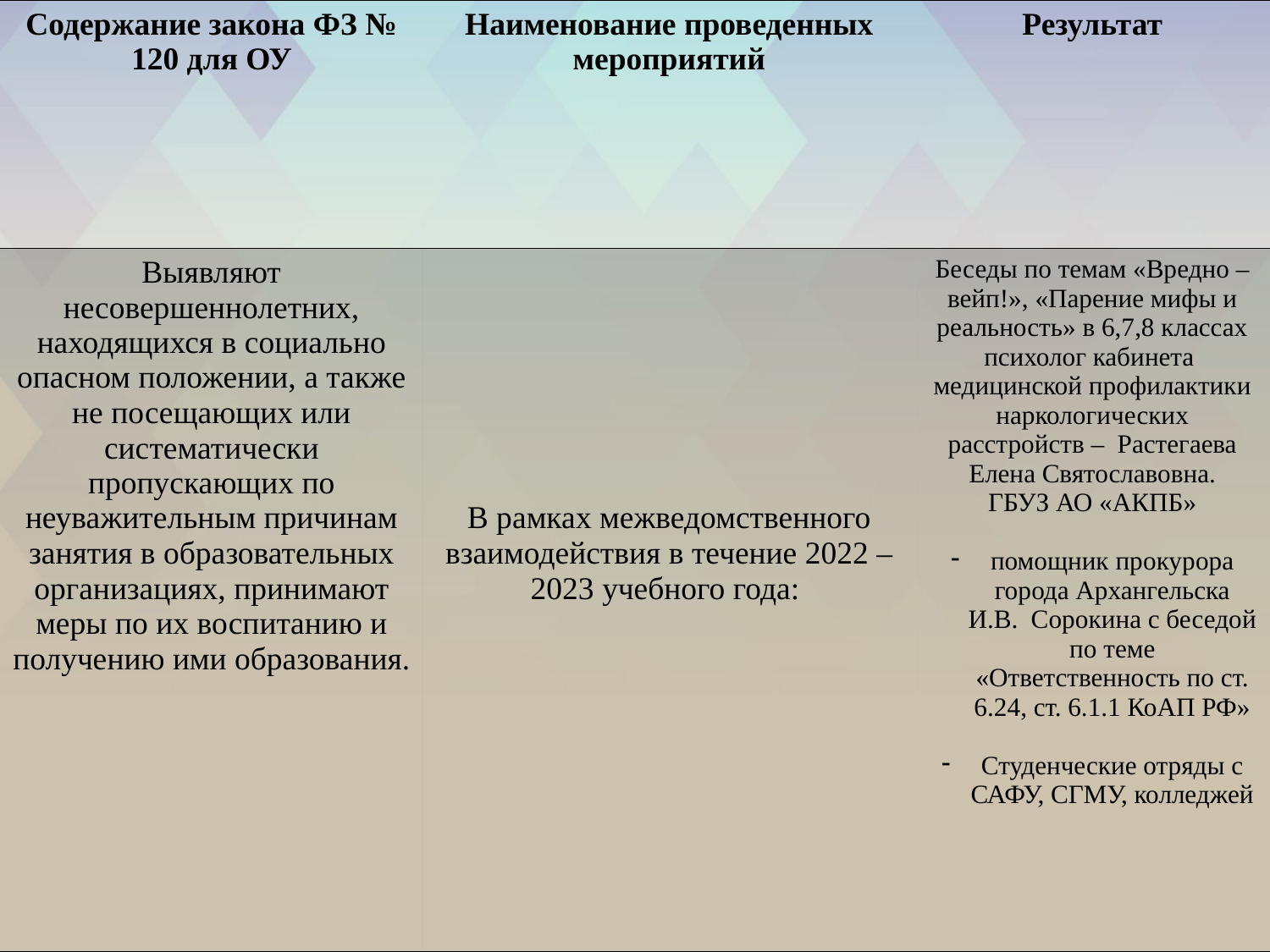

| Содержание закона ФЗ № 120 для ОУ | Наименование проведенных мероприятий | Результат |
| --- | --- | --- |
| Выявляют несовершеннолетних, находящихся в социально опасном положении, а также не посещающих или систематически пропускающих по неуважительным причинам занятия в образовательных организациях, принимают меры по их воспитанию и получению ими образования. | В рамках межведомственного взаимодействия в течение 2022 – 2023 учебного года: | Беседы по темам «Вредно – вейп!», «Парение мифы и реальность» в 6,7,8 классах психолог кабинета медицинской профилактики наркологических расстройств – Растегаева Елена Святославовна. ГБУЗ АО «АКПБ» помощник прокурора города Архангельска И.В. Сорокина с беседой по теме «Ответственность по ст. 6.24, ст. 6.1.1 КоАП РФ» Студенческие отряды с САФУ, СГМУ, колледжей |